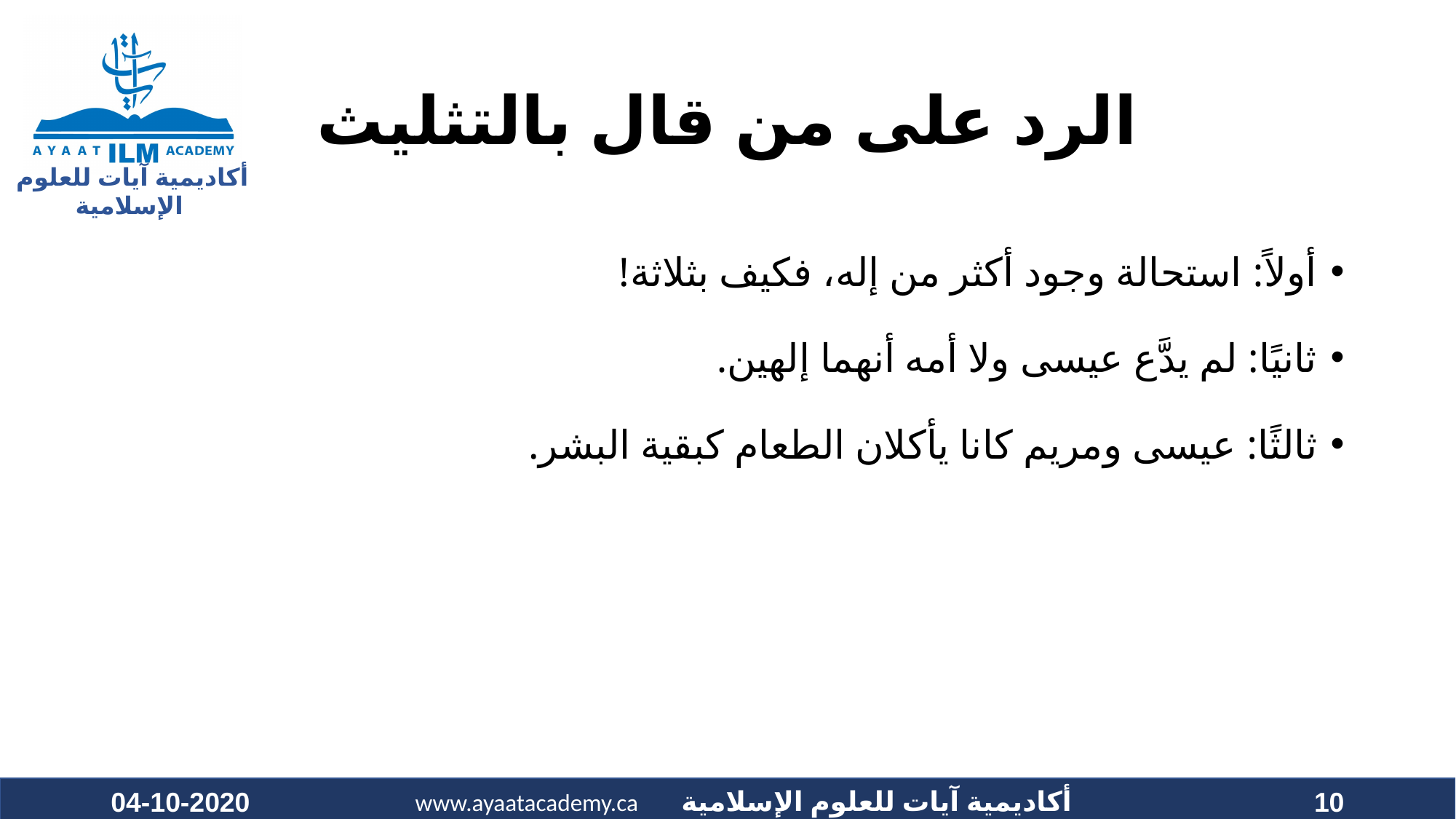

# الرد على من قال بالتثليث
أولاً: استحالة وجود أكثر من إله، فكيف بثلاثة!
ثانيًا: لم يدَّع عيسى ولا أمه أنهما إلهين.
ثالثًا: عيسى ومريم كانا يأكلان الطعام كبقية البشر.
04-10-2020
10